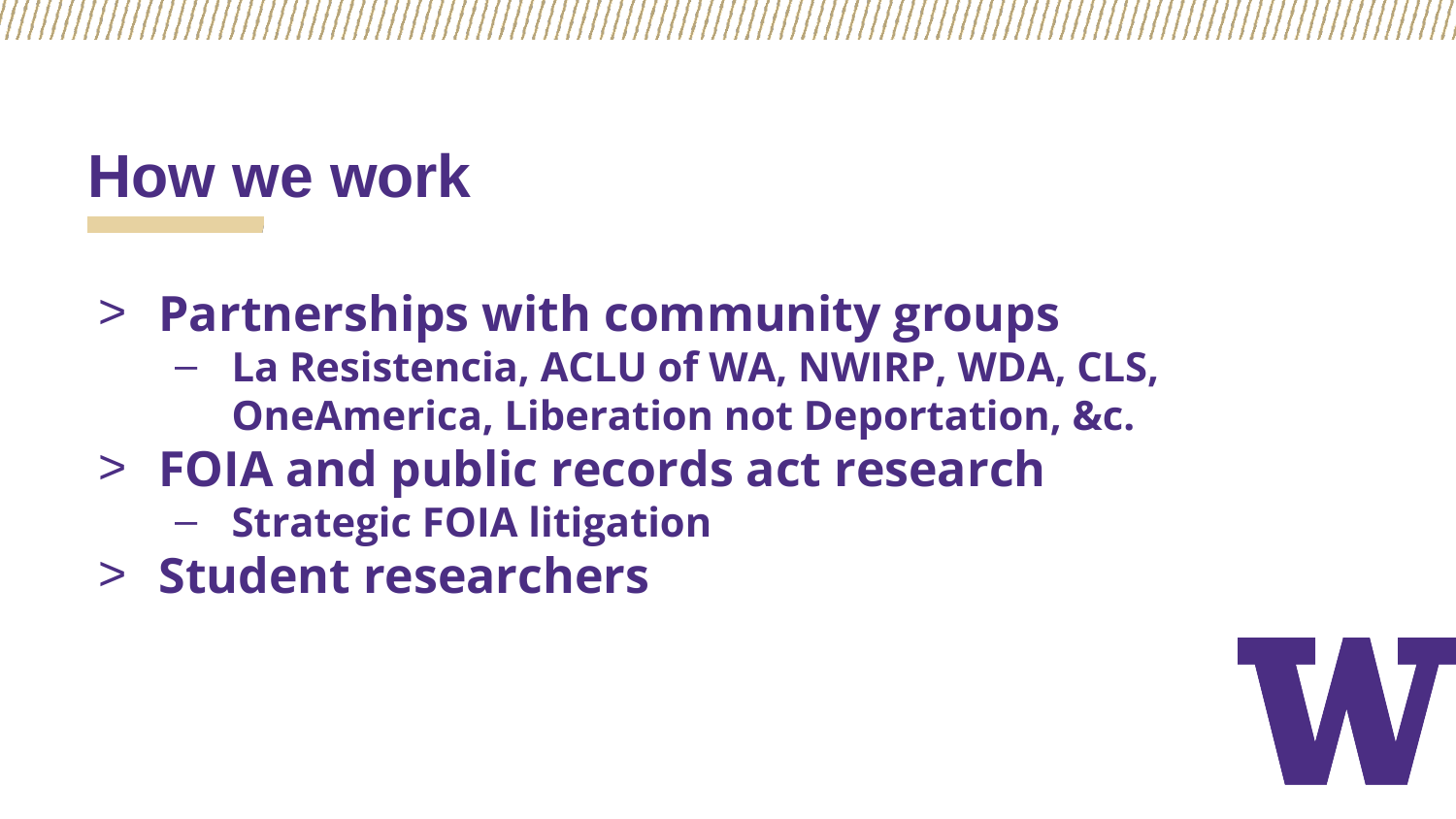

# How we work
Partnerships with community groups
La Resistencia, ACLU of WA, NWIRP, WDA, CLS, OneAmerica, Liberation not Deportation, &c.
FOIA and public records act research
Strategic FOIA litigation
Student researchers